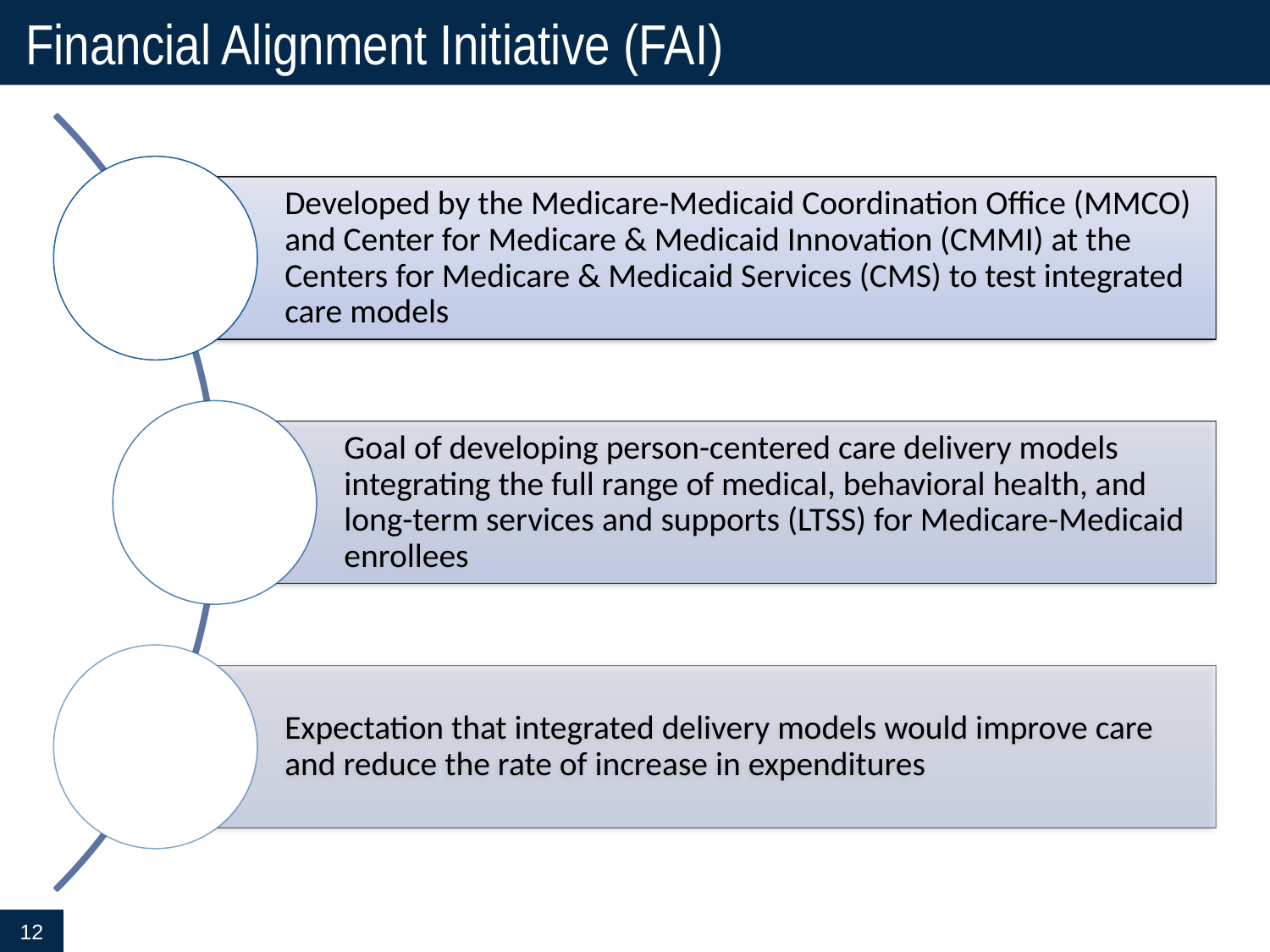

# Financial Alignment Initiative (FAI)
Developed by the Medicare-Medicaid Coordination Office (MMCO) and Center for Medicare & Medicaid Innovation (CMMI) at the Centers for Medicare & Medicaid Services (CMS) to test integrated care models
Goal of developing person-centered care delivery models integrating the full range of medical, behavioral health, and long-term services and supports (LTSS) for Medicare-Medicaid enrollees
Expectation that integrated delivery models would improve care and reduce the rate of increase in expenditures
12